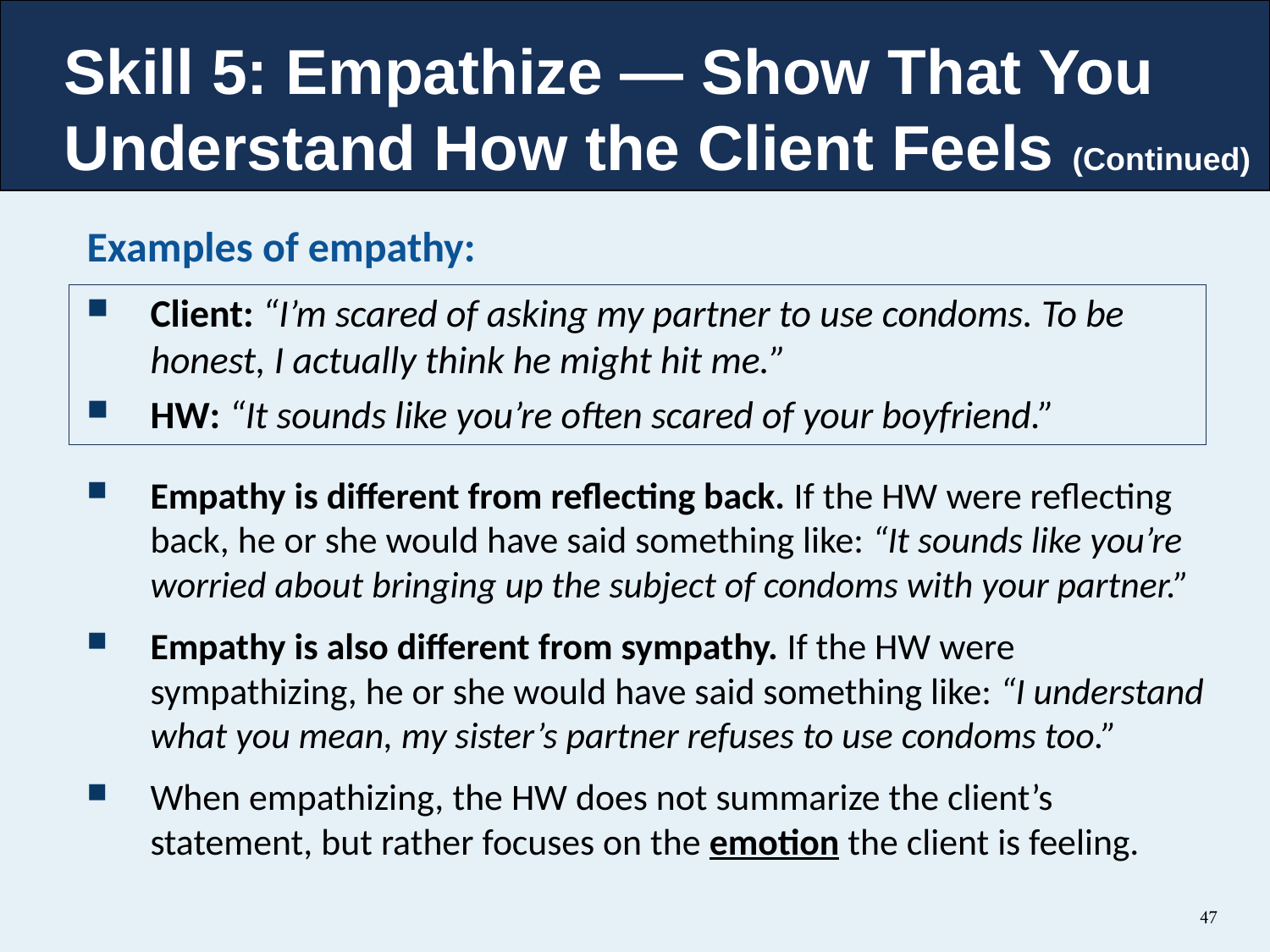

# Skill 5: Empathize — Show That You Understand How the Client Feels (Continued)

Examples of empathy:
Client: “I’m scared of asking my partner to use condoms. To be honest, I actually think he might hit me.”
HW: “It sounds like you’re often scared of your boyfriend.”
Empathy is different from reflecting back. If the HW were reflecting back, he or she would have said something like: “It sounds like you’re worried about bringing up the subject of condoms with your partner.”
Empathy is also different from sympathy. If the HW were sympathizing, he or she would have said something like: “I understand what you mean, my sister’s partner refuses to use condoms too.”
When empathizing, the HW does not summarize the client’s statement, but rather focuses on the emotion the client is feeling.

47